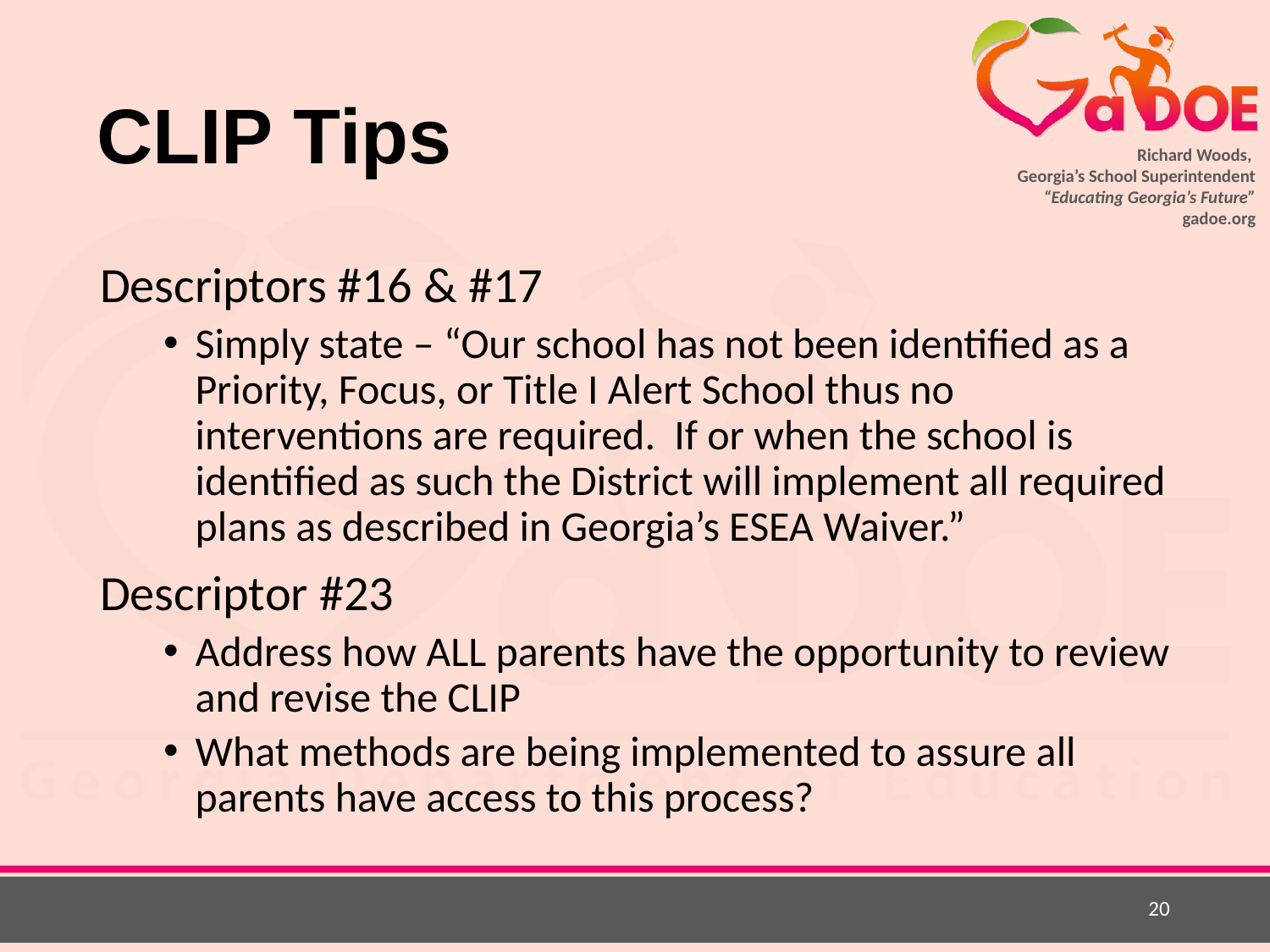

# CLIP Tips
Descriptors #16 & #17
Simply state – “Our school has not been identified as a Priority, Focus, or Title I Alert School thus no interventions are required.  If or when the school is identified as such the District will implement all required plans as described in Georgia’s ESEA Waiver.”
Descriptor #23
Address how ALL parents have the opportunity to review and revise the CLIP
What methods are being implemented to assure all parents have access to this process?
20